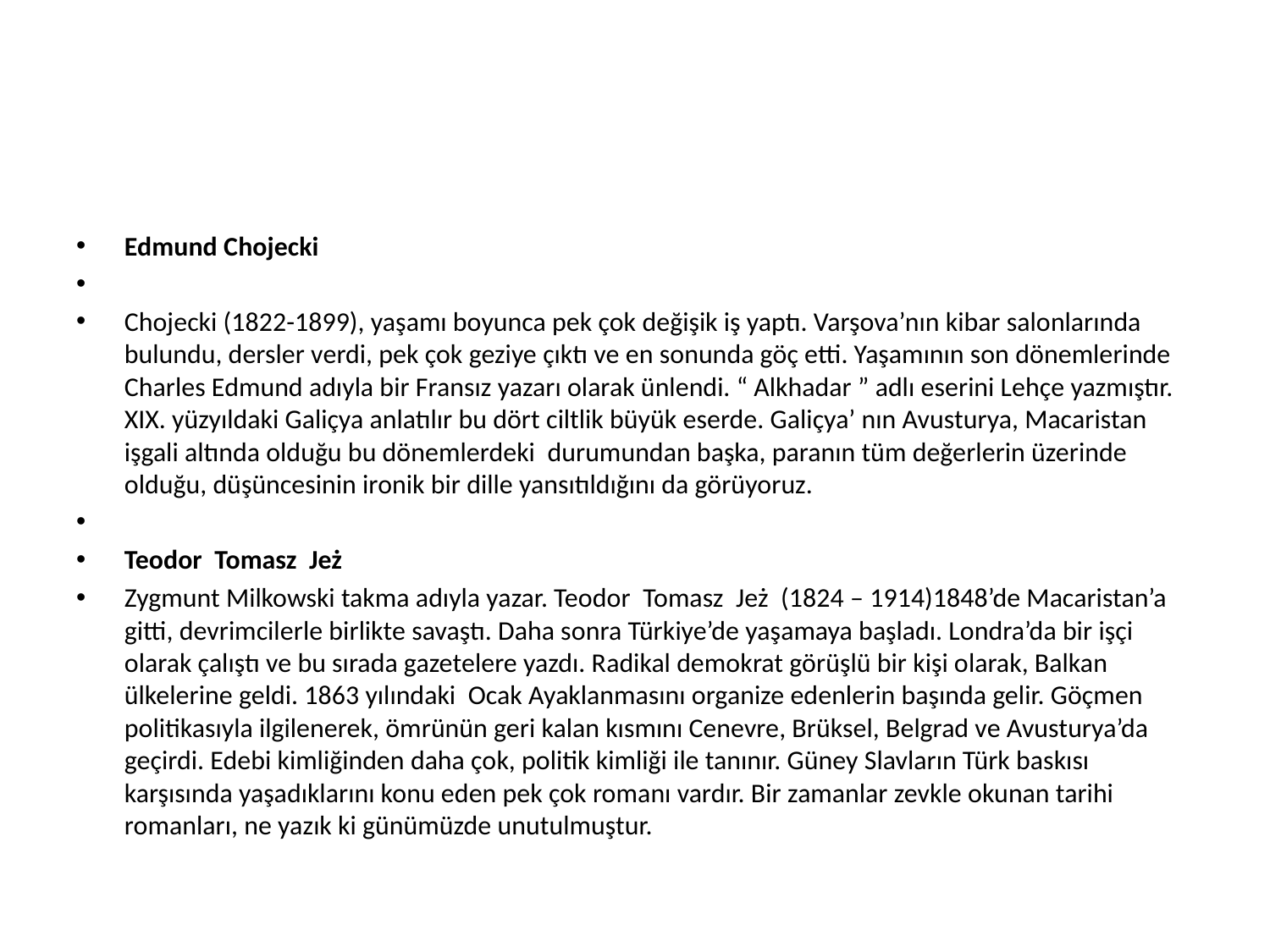

#
Edmund Chojecki

Chojecki (1822-1899), yaşamı boyunca pek çok değişik iş yaptı. Varşova’nın kibar salonlarında bulundu, dersler verdi, pek çok geziye çıktı ve en sonunda göç etti. Yaşamının son dönemlerinde Charles Edmund adıyla bir Fransız yazarı olarak ünlendi. “ Alkhadar ” adlı eserini Lehçe yazmıştır. XIX. yüzyıldaki Galiçya anlatılır bu dört ciltlik büyük eserde. Galiçya’ nın Avusturya, Macaristan işgali altında olduğu bu dönemlerdeki  durumundan başka, paranın tüm değerlerin üzerinde olduğu, düşüncesinin ironik bir dille yansıtıldığını da görüyoruz.

Teodor  Tomasz  Jeż
Zygmunt Milkowski takma adıyla yazar. Teodor  Tomasz  Jeż  (1824 – 1914)1848’de Macaristan’a  gitti, devrimcilerle birlikte savaştı. Daha sonra Türkiye’de yaşamaya başladı. Londra’da bir işçi olarak çalıştı ve bu sırada gazetelere yazdı. Radikal demokrat görüşlü bir kişi olarak, Balkan ülkelerine geldi. 1863 yılındaki  Ocak Ayaklanmasını organize edenlerin başında gelir. Göçmen politikasıyla ilgilenerek, ömrünün geri kalan kısmını Cenevre, Brüksel, Belgrad ve Avusturya’da geçirdi. Edebi kimliğinden daha çok, politik kimliği ile tanınır. Güney Slavların Türk baskısı  karşısında yaşadıklarını konu eden pek çok romanı vardır. Bir zamanlar zevkle okunan tarihi romanları, ne yazık ki günümüzde unutulmuştur.